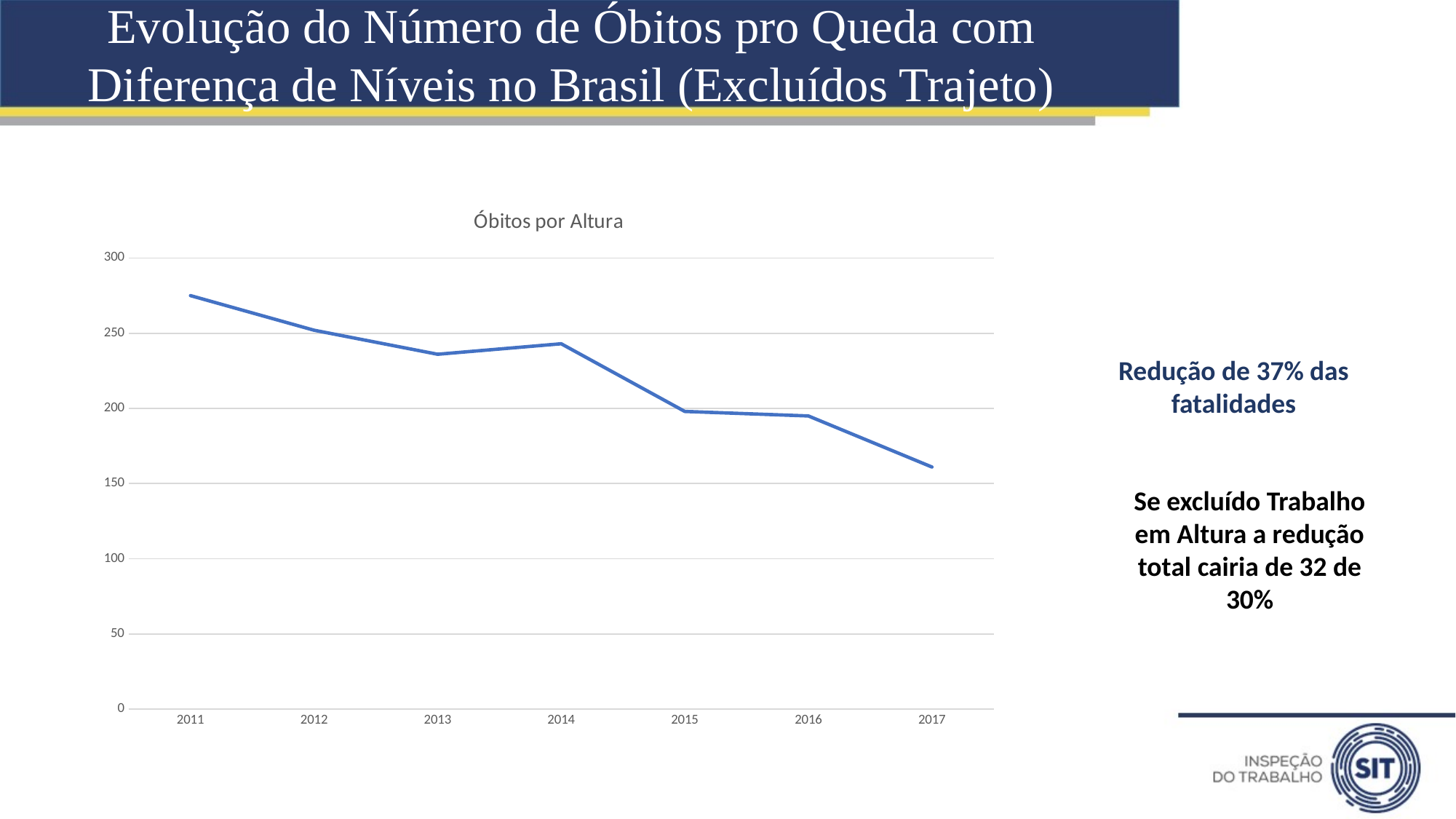

Evolução do Número de Óbitos pro Queda com Diferença de Níveis no Brasil (Excluídos Trajeto)

### Chart:

| Category | Óbitos por Altura |
|---|---|
| 2011 | 275.0 |
| 2012 | 252.0 |
| 2013 | 236.0 |
| 2014 | 243.0 |
| 2015 | 198.0 |
| 2016 | 195.0 |
| 2017 | 161.0 |
Redução de 37% das fatalidades
Se excluído Trabalho em Altura a redução total cairia de 32 de 30%